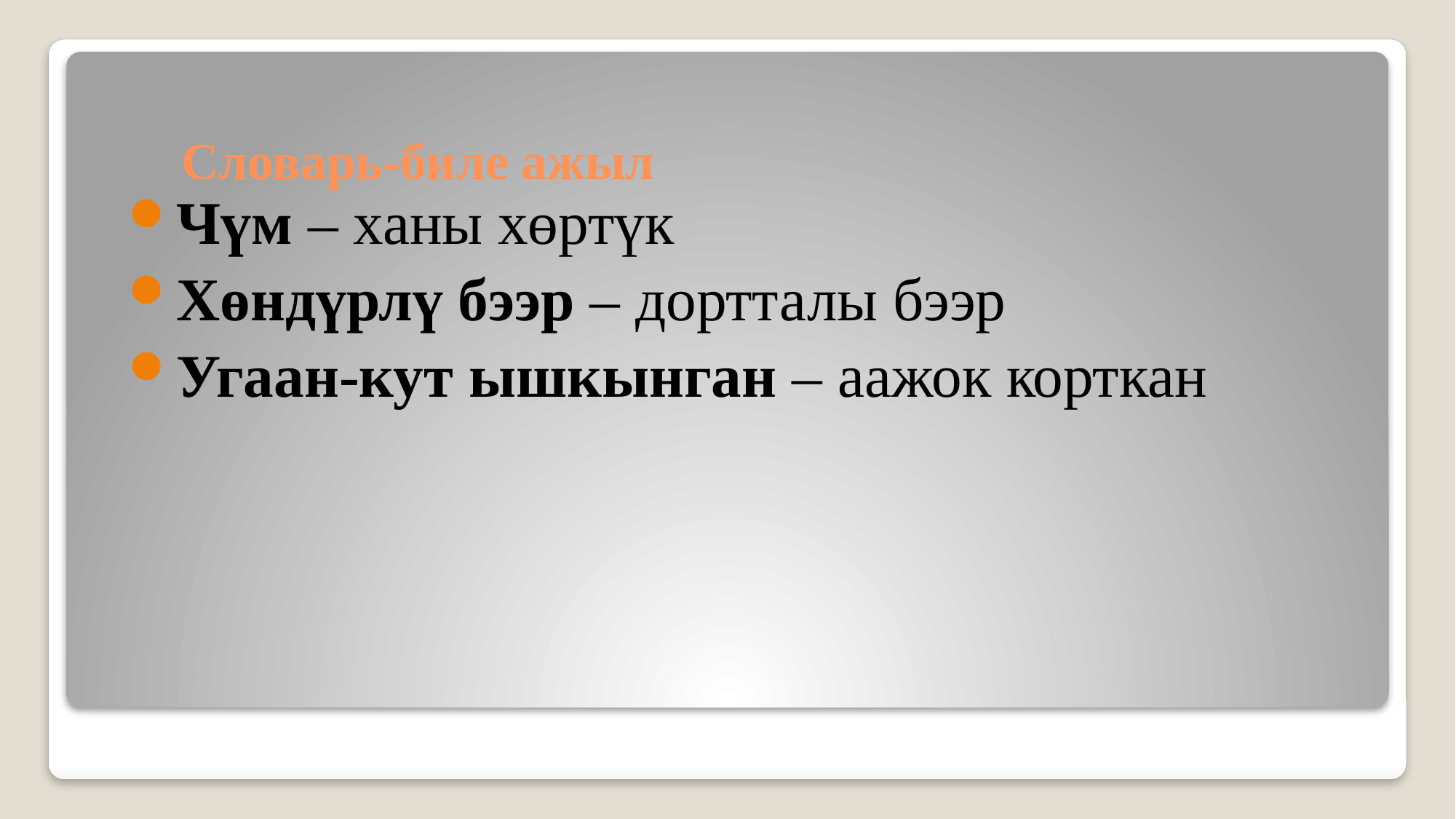

# Словарь-биле ажыл
Чүм – ханы хөртүк
Хөндүрлү бээр – дортталы бээр
Угаан-кут ышкынган – аажок корткан